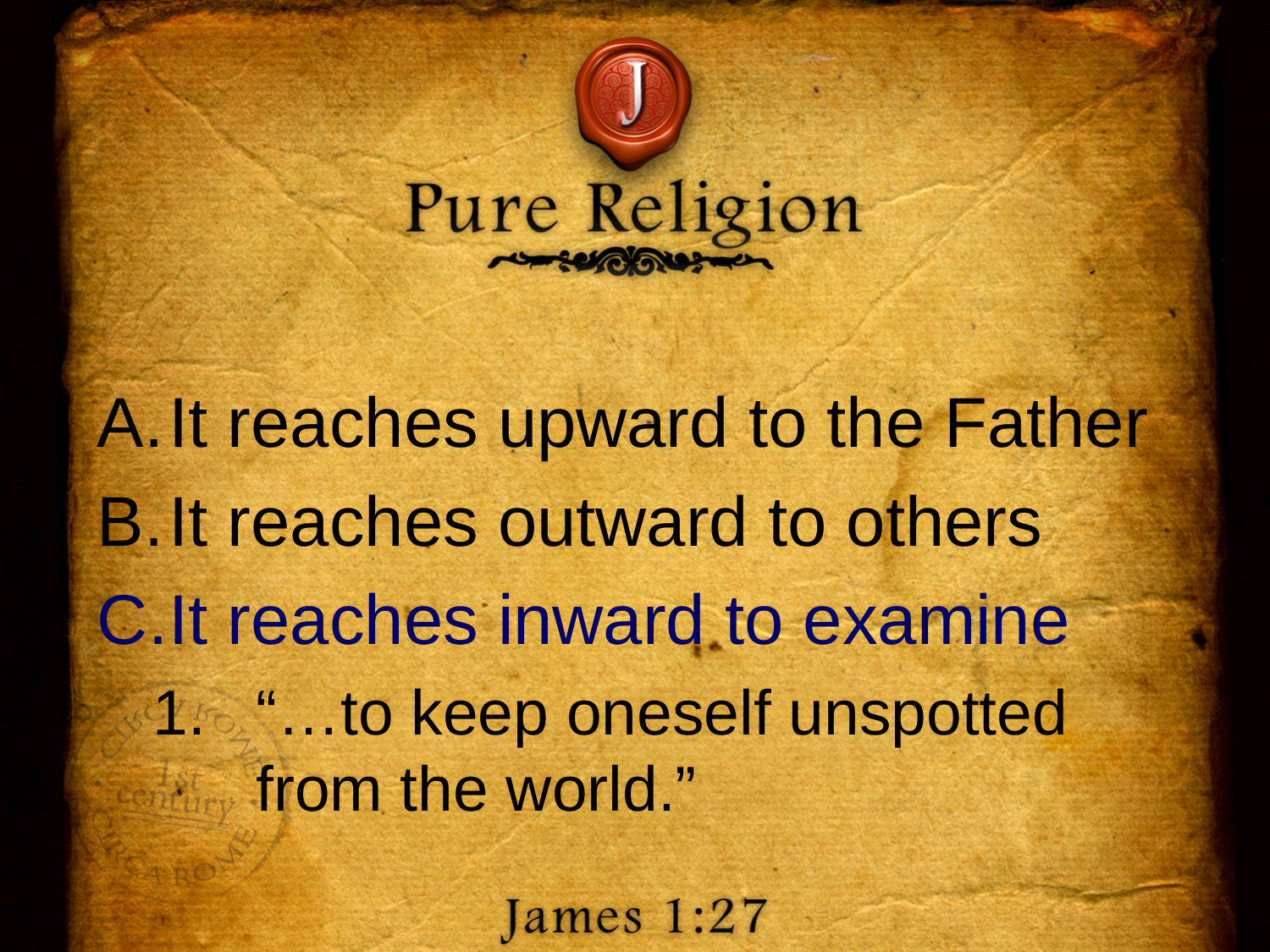

It reaches upward to the Father
It reaches outward to others
It reaches inward to examine
“…to keep oneself unspotted from the world.”